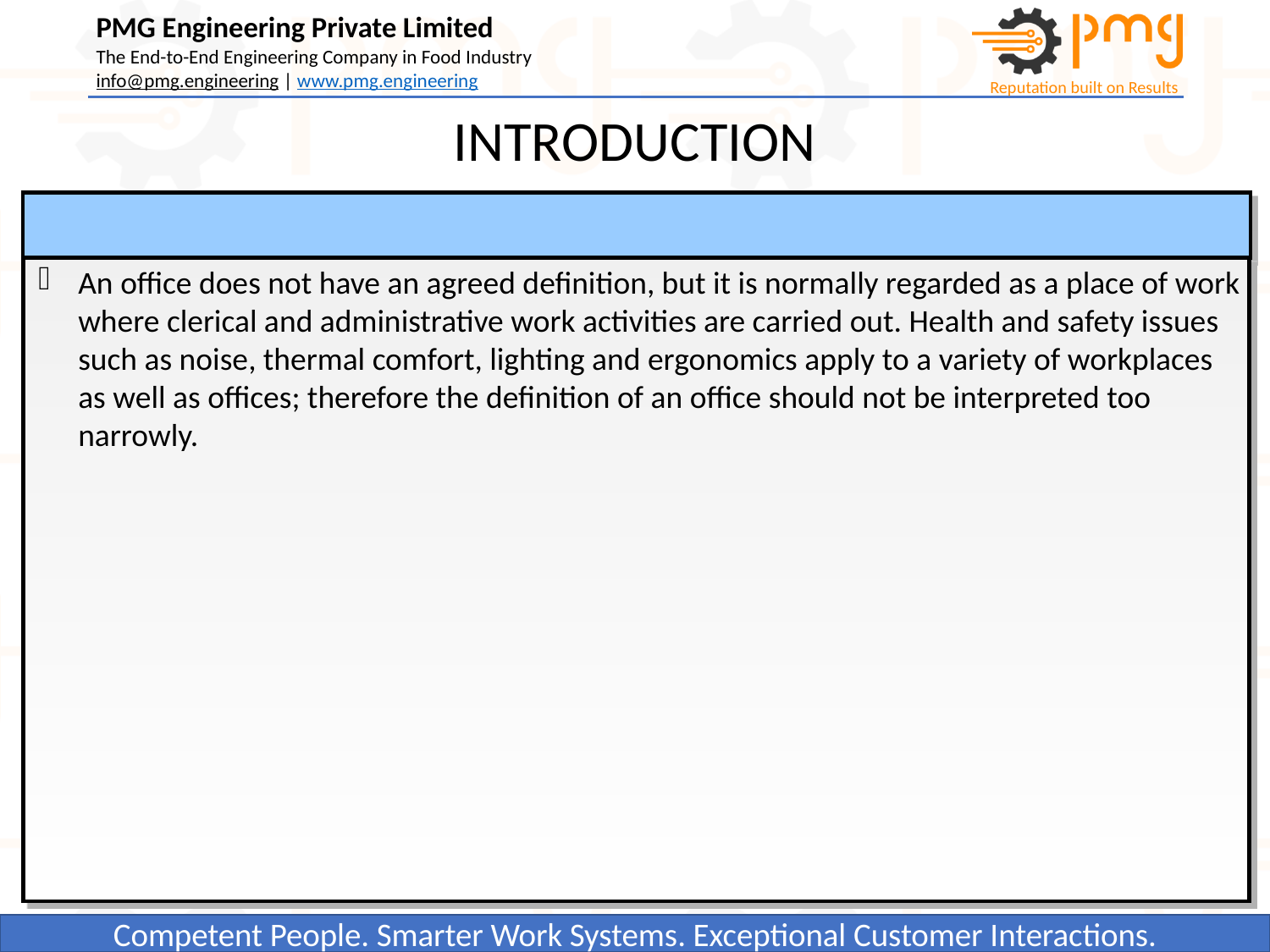

# INTRODUCTION

An office does not have an agreed definition, but it is normally regarded as a place of work where clerical and administrative work activities are carried out. Health and safety issues such as noise, thermal comfort, lighting and ergonomics apply to a variety of workplaces as well as offices; therefore the definition of an office should not be interpreted too narrowly.